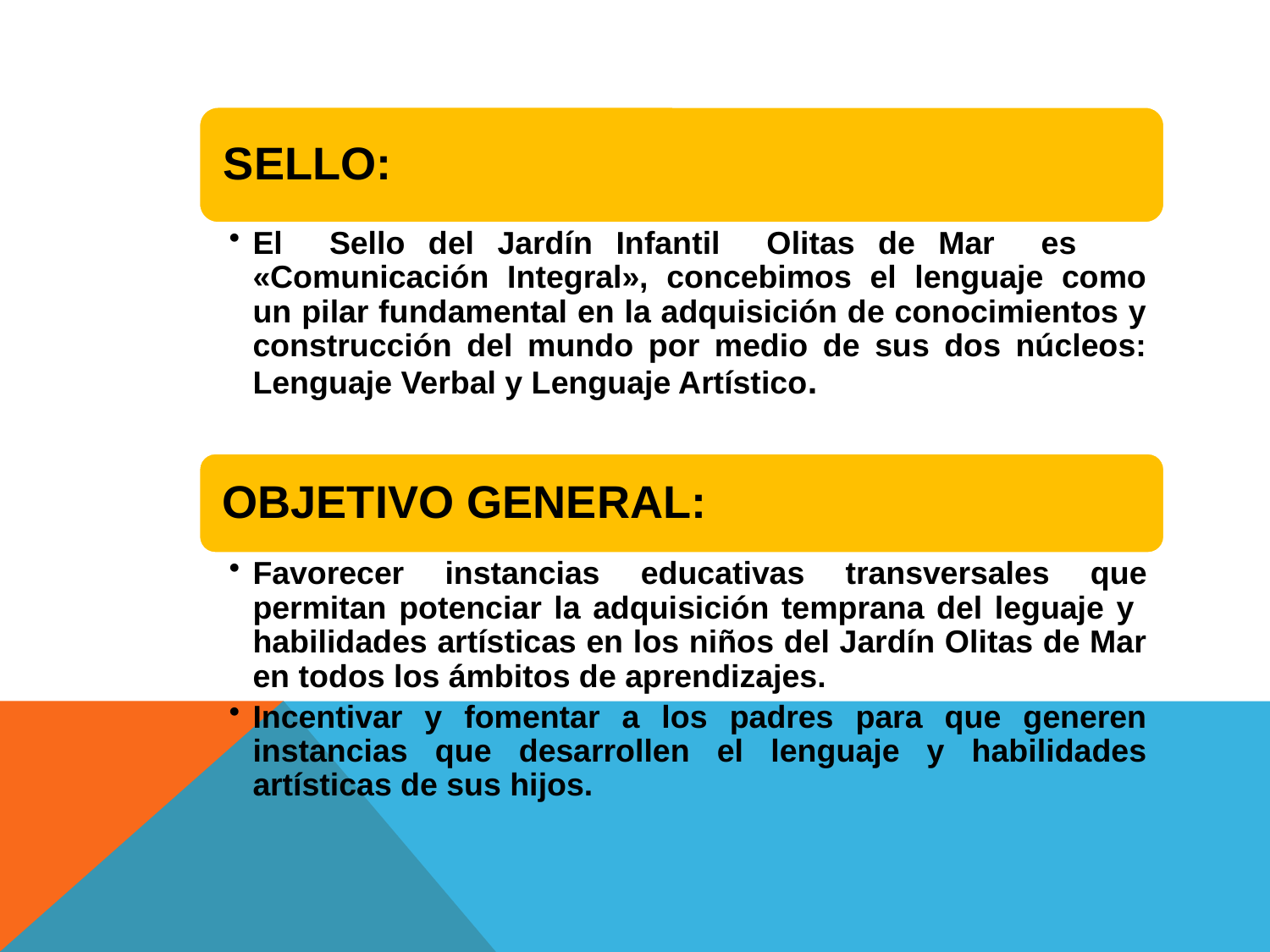

SELLO:
El  Sello del Jardín Infantil  Olitas de Mar  es    «Comunicación Integral», concebimos el lenguaje como un pilar fundamental en la adquisición de conocimientos y construcción del mundo por medio de sus dos núcleos: Lenguaje Verbal y Lenguaje Artístico.

OBJETIVO GENERAL:
Favorecer instancias educativas transversales que permitan potenciar la adquisición temprana del leguaje y  habilidades artísticas en los niños del Jardín Olitas de Mar en todos los ámbitos de aprendizajes.
Incentivar y fomentar a los padres para que generen instancias que desarrollen el lenguaje y habilidades artísticas de sus hijos.